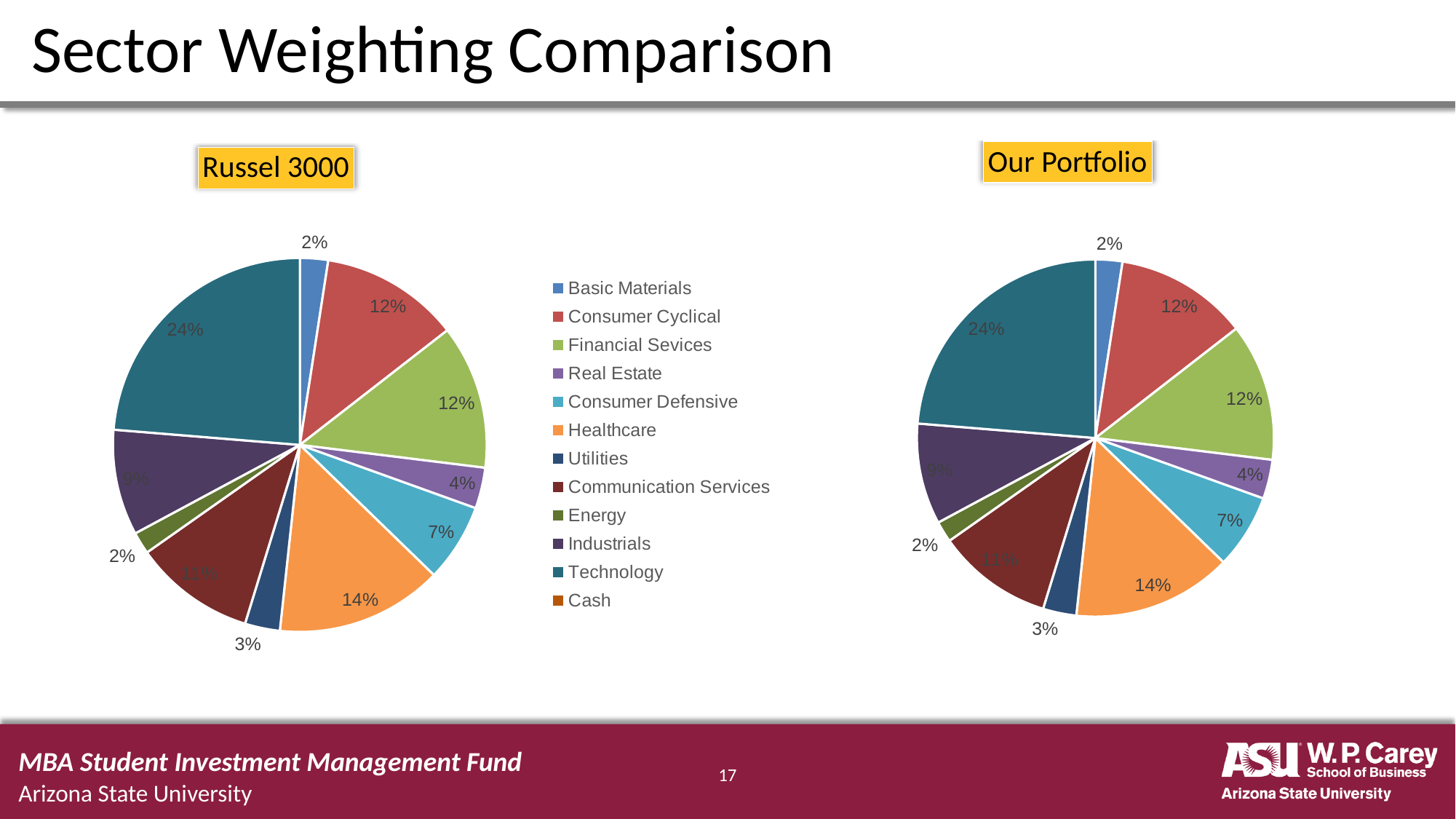

# Sector Weighting Comparison

Our Portfolio

Russel 3000

### Chart

| Category | Sales | Column1 |
|---|---|---|
| Basic Materials | 0.0244 | 0.0231 |
| Consumer Cyclical | 0.1205 | 0.1162 |
| Financial Sevices | 0.1247 | 0.1203 |
| Real Estate | 0.0354 | 0.0 |
| Consumer Defensive | 0.0676 | 0.0651 |
| Healthcare | 0.1445 | 0.1392 |
| Utilities | 0.0303 | 0.0 |
| Communication Services | 0.1051 | 0.1013 |
| Energy | 0.0191 | 0.0181 |
| Industrials | 0.0915 | 0.0882 |
| Technology | 0.237 | 0.2284 |
| Cash | 0.0 | 0.1 |

### Chart

| Category | Sales |
|---|---|
| Basic Materials | 0.0244 |
| Consumer Cyclical | 0.1205 |
| Financial Sevices | 0.1247 |
| Real Estate | 0.0354 |
| Consumer Defensive | 0.0676 |
| Healthcare | 0.1445 |
| Utilities | 0.0303 |
| Communication Services | 0.1051 |
| Energy | 0.0191 |
| Industrials | 0.0915 |
| Technology | 0.237 |

MBA Student Investment Management Fund
Arizona State University
17